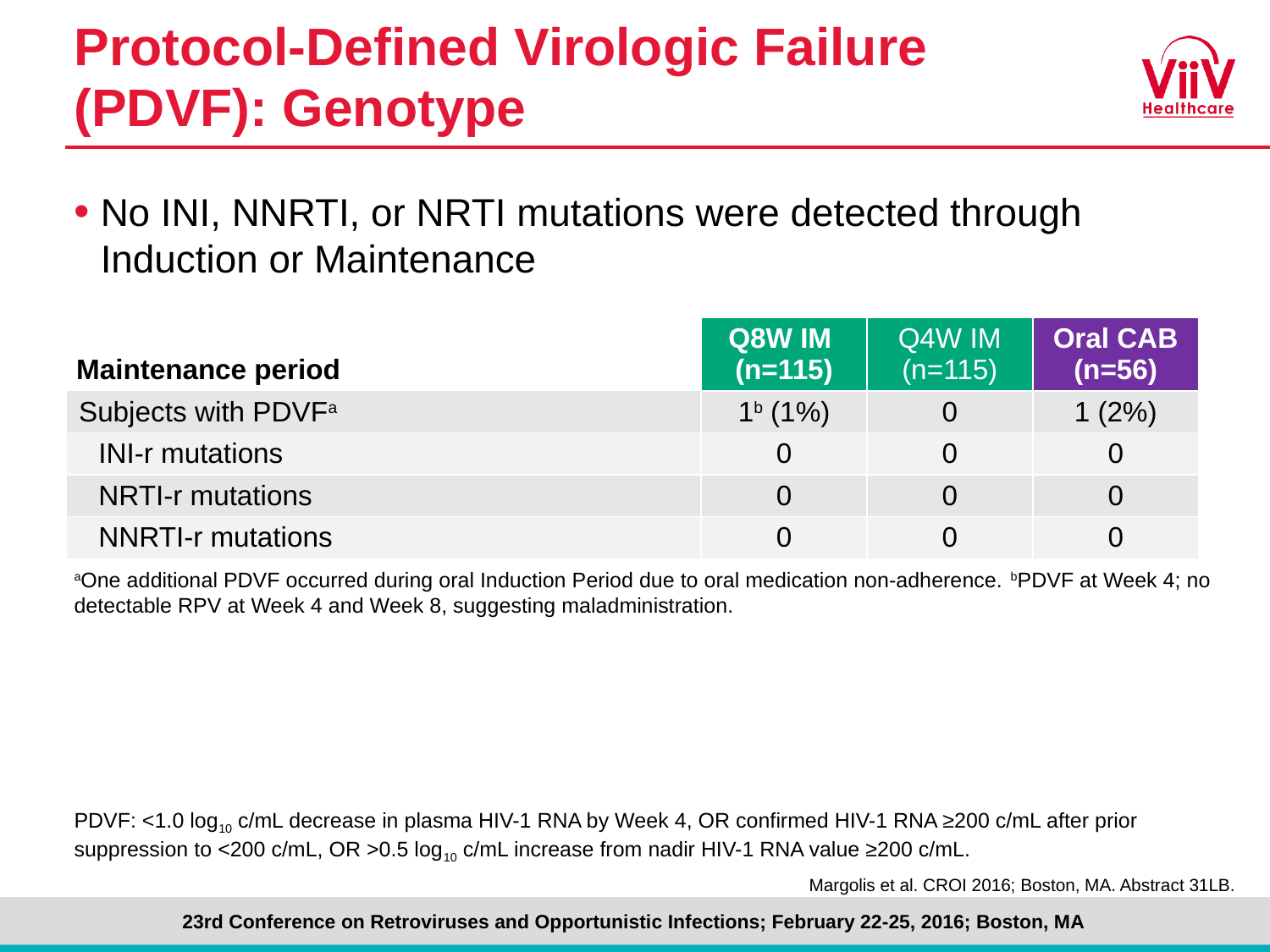

# Protocol-Defined Virologic Failure (PDVF): Genotype
No INI, NNRTI, or NRTI mutations were detected through Induction or Maintenance

| Maintenance period | Q8W IM (n=115) | Q4W IM (n=115) | Oral CAB (n=56) |
| --- | --- | --- | --- |
| Subjects with PDVFa | 1b (1%) | 0 | 1 (2%) |
| INI-r mutations | 0 | 0 | 0 |
| NRTI-r mutations | 0 | 0 | 0 |
| NNRTI-r mutations | 0 | 0 | 0 |
aOne additional PDVF occurred during oral Induction Period due to oral medication non-adherence. bPDVF at Week 4; no detectable RPV at Week 4 and Week 8, suggesting maladministration.

PDVF: <1.0 log10 c/mL decrease in plasma HIV-1 RNA by Week 4, OR confirmed HIV-1 RNA ≥200 c/mL after prior suppression to <200 c/mL, OR >0.5 log10 c/mL increase from nadir HIV-1 RNA value ≥200 c/mL.
Margolis et al. CROI 2016; Boston, MA. Abstract 31LB.